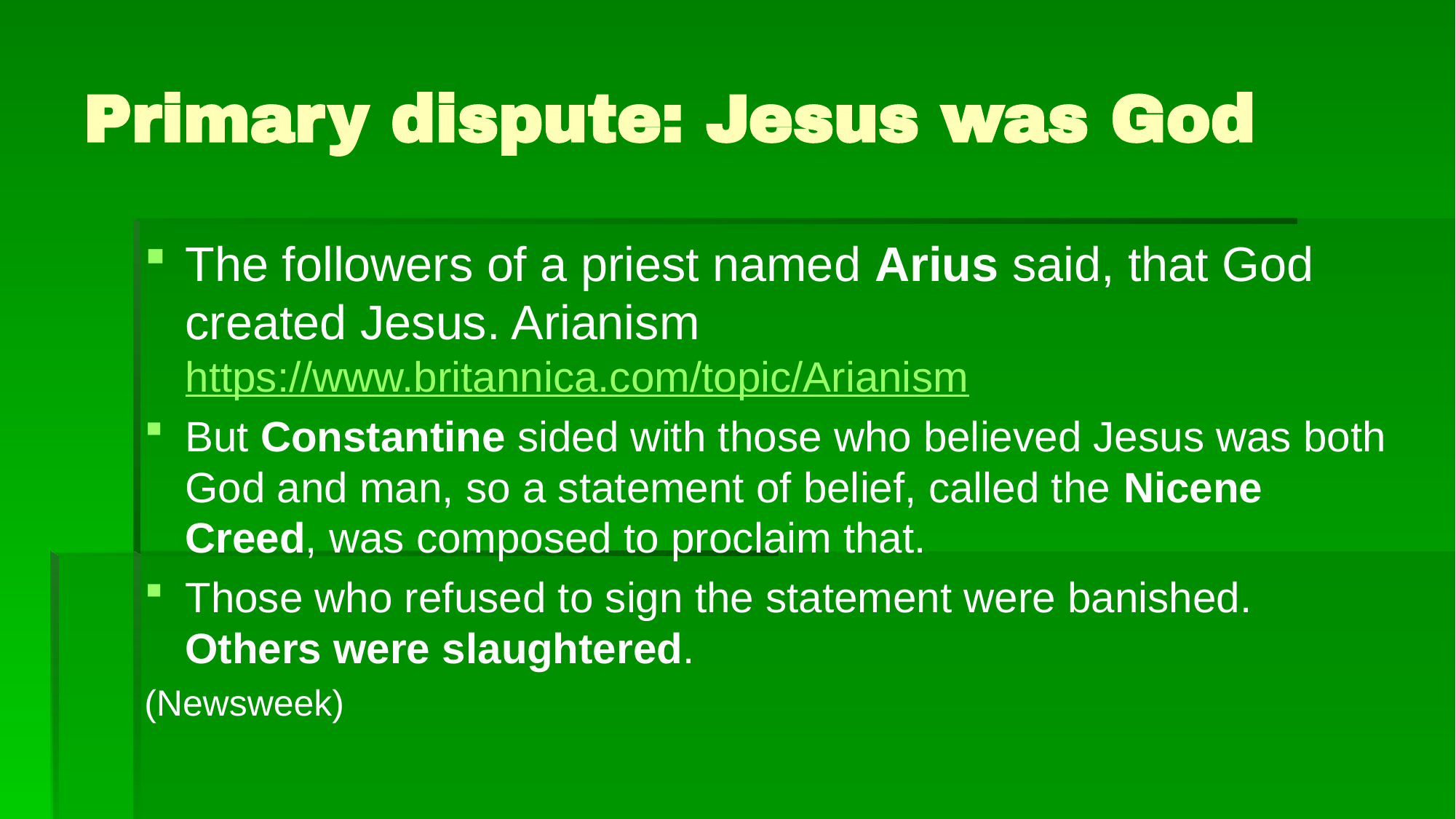

# Primary dispute: Jesus was God
The followers of a priest named Arius said, that God created Jesus. Arianism https://www.britannica.com/topic/Arianism
But Constantine sided with those who believed Jesus was both God and man, so a statement of belief, called the Nicene Creed, was composed to proclaim that.
Those who refused to sign the statement were banished. Others were slaughtered.
(Newsweek)